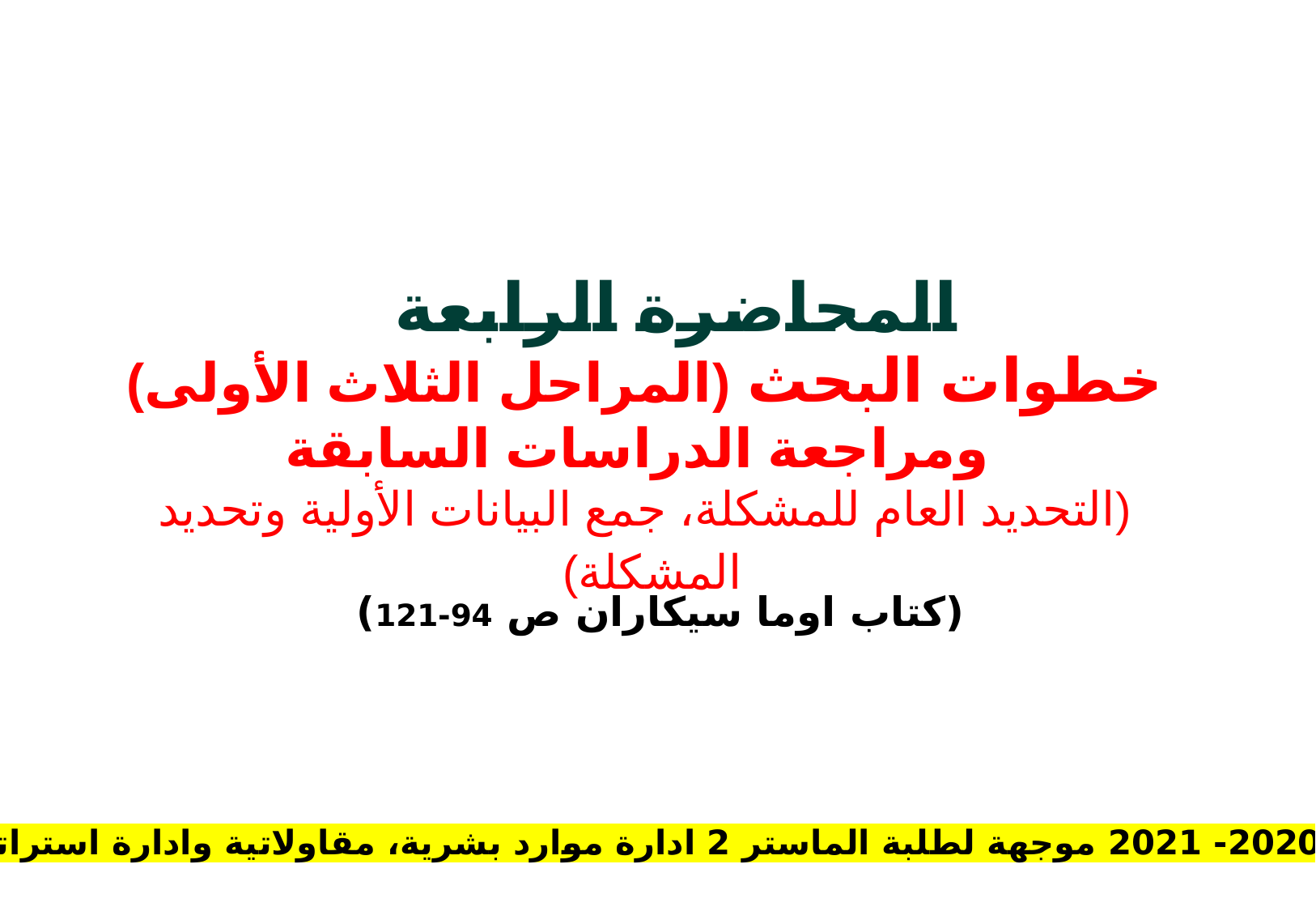

المحاضرة الرابعة

# خطوات البحث (المراحل الثلاث الأولى) ومراجعة الدراسات السابقة (التحديد العام للمشكلة، جمع البيانات الأولية وتحديد المشكلة)
(كتاب اوما سيكاران ص 94-121)
د دبلة فاتح 2020- 2021 موجهة لطلبة الماستر 2 ادارة موارد بشرية، مقاولاتية وادارة استراتيجية للمنظمات
1